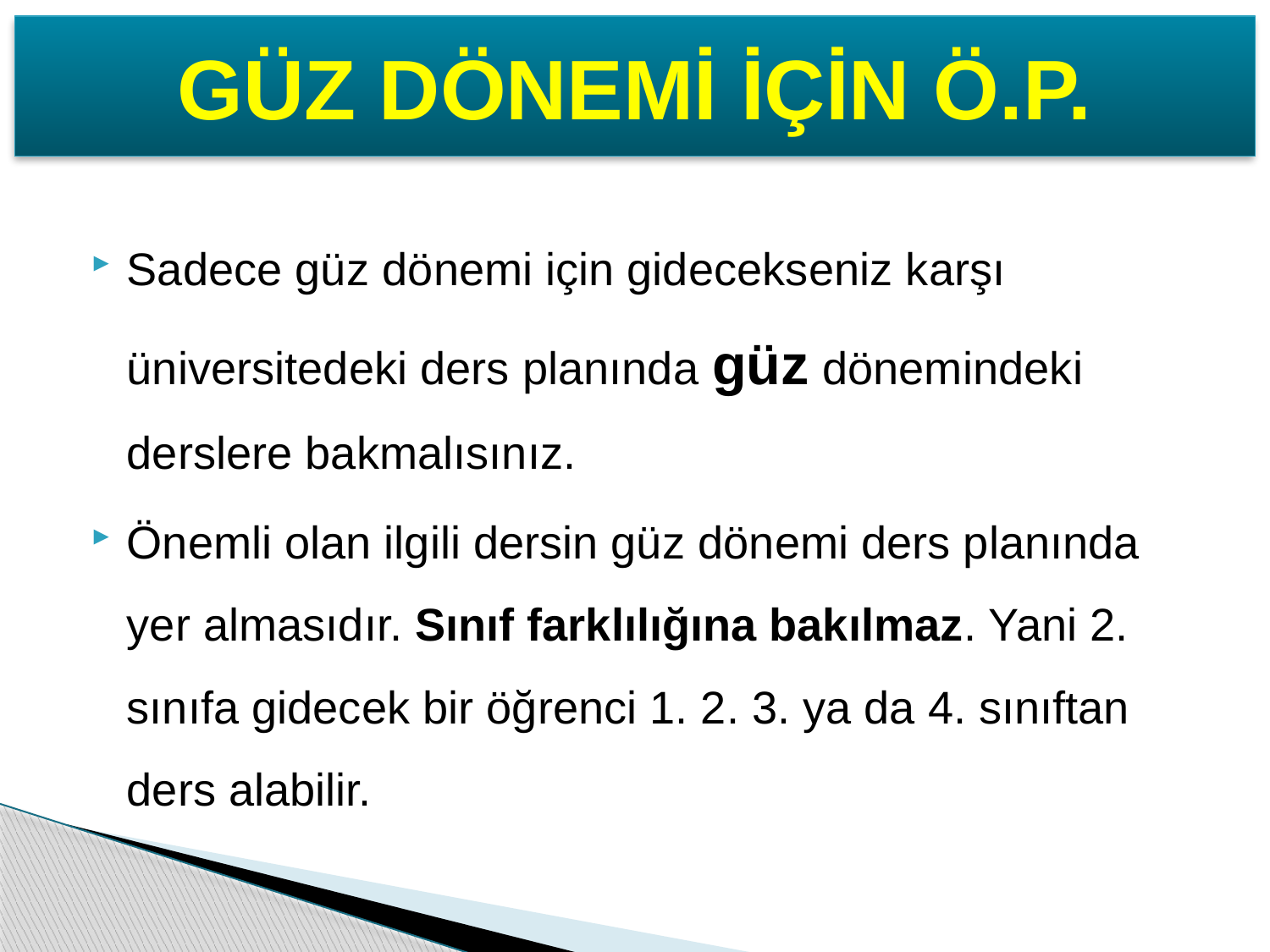

GÜZ DÖNEMİ İÇİN Ö.P.
Sadece güz dönemi için gidecekseniz karşı üniversitedeki ders planında güz dönemindeki derslere bakmalısınız.
Önemli olan ilgili dersin güz dönemi ders planında yer almasıdır. Sınıf farklılığına bakılmaz. Yani 2. sınıfa gidecek bir öğrenci 1. 2. 3. ya da 4. sınıftan ders alabilir.